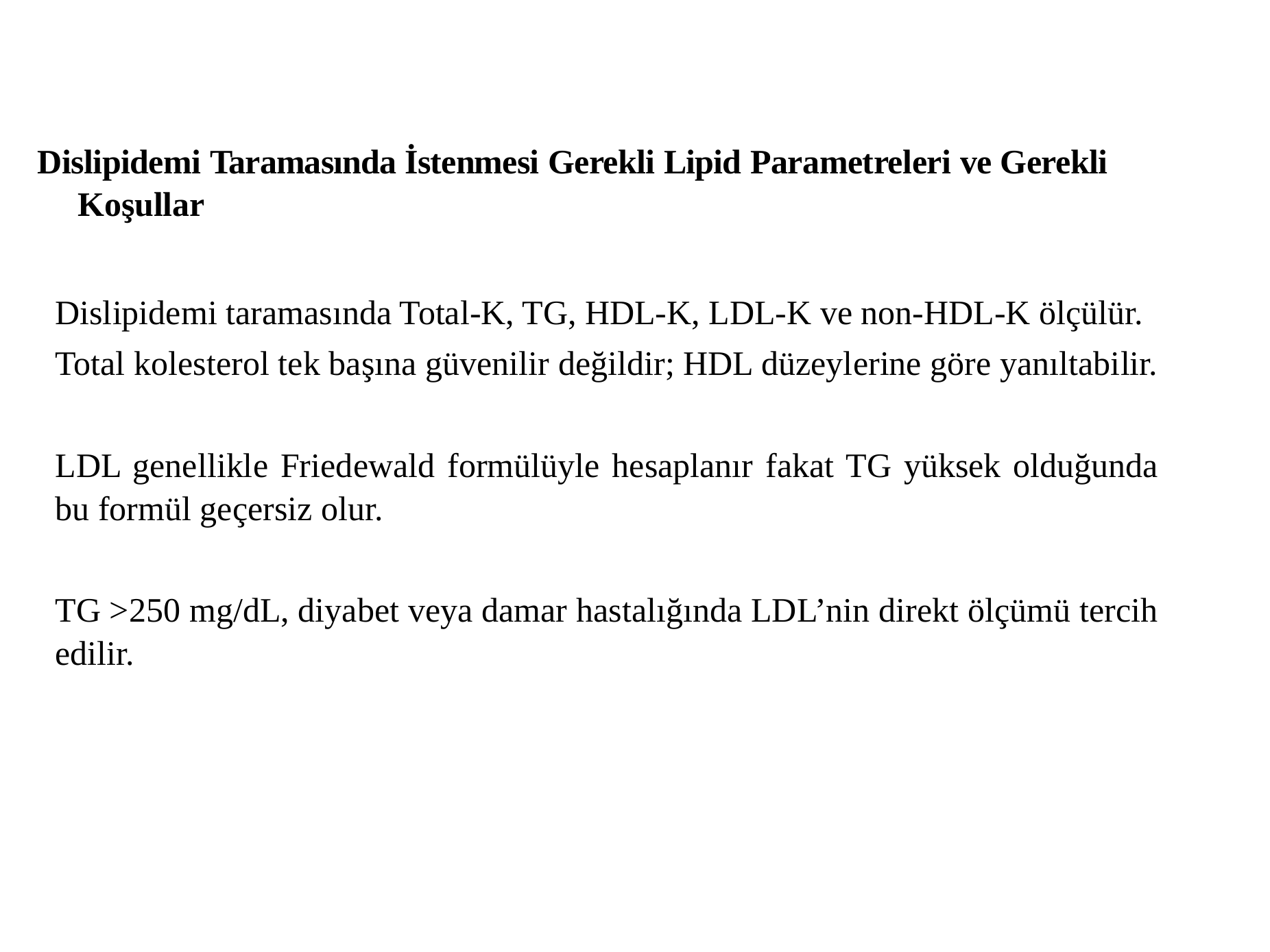

Dislipidemi Taramasında İstenmesi Gerekli Lipid Parametreleri ve Gerekli Koşullar

Dislipidemi taramasında Total-K, TG, HDL-K, LDL-K ve non-HDL-K ölçülür.
Total kolesterol tek başına güvenilir değildir; HDL düzeylerine göre yanıltabilir.

LDL genellikle Friedewald formülüyle hesaplanır fakat TG yüksek olduğunda bu formül geçersiz olur.

TG >250 mg/dL, diyabet veya damar hastalığında LDL’nin direkt ölçümü tercih edilir.